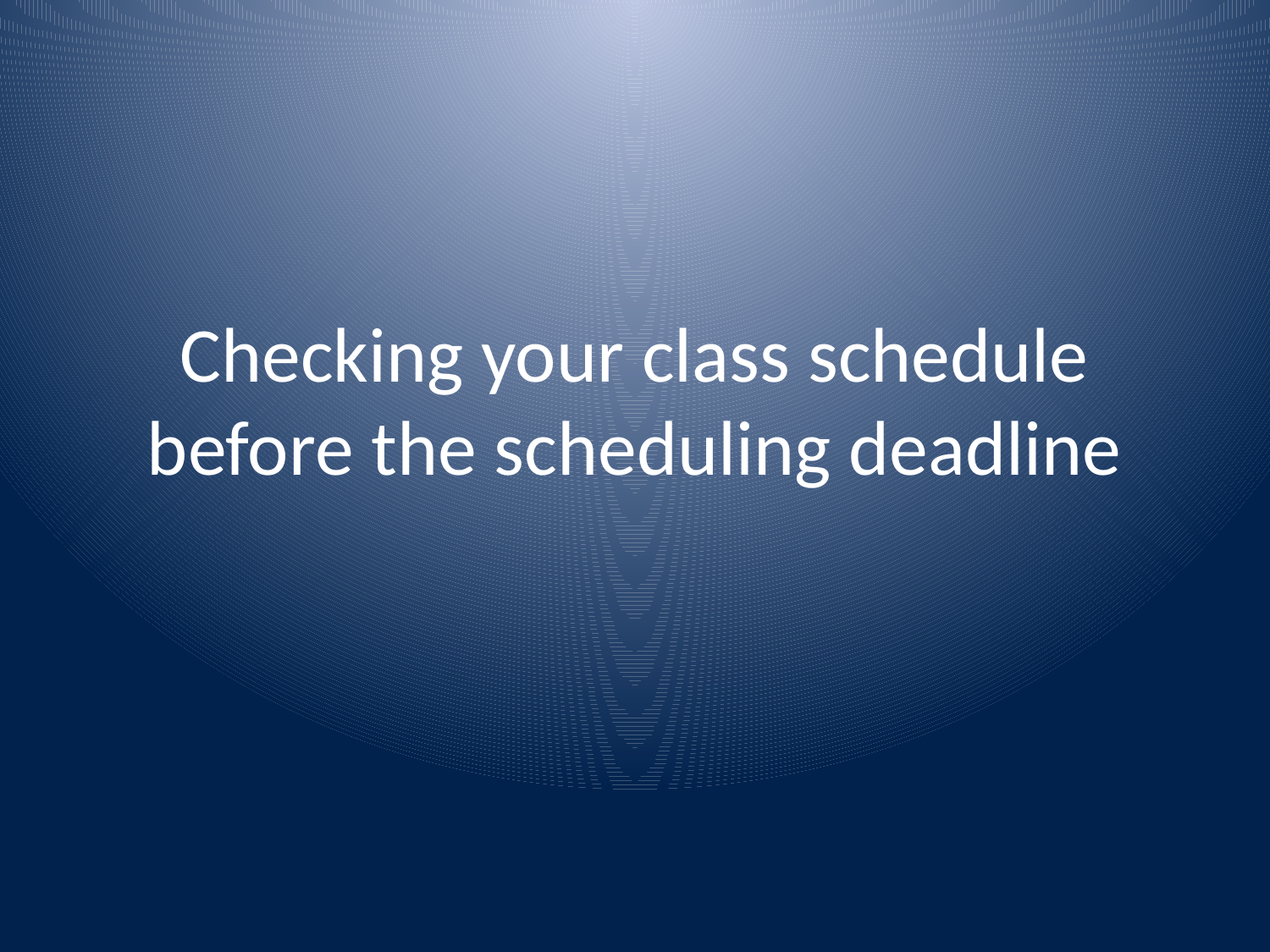

# Checking your class schedule before the scheduling deadline